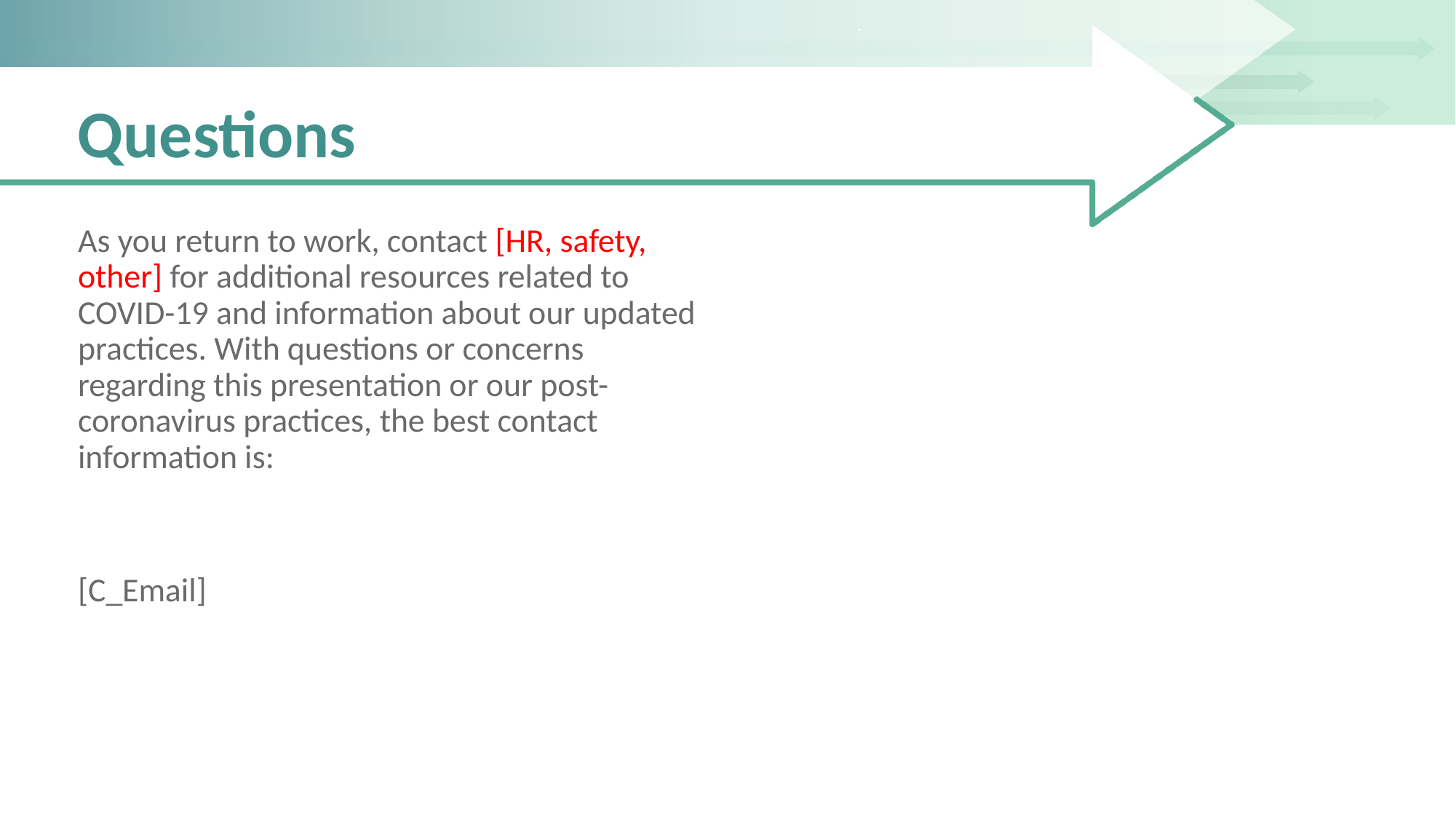

# Questions
As you return to work, contact [HR, safety, other] for additional resources related to COVID-19 and information about our updated practices. With questions or concerns regarding this presentation or our post-coronavirus practices, the best contact information is:

[C_Email]